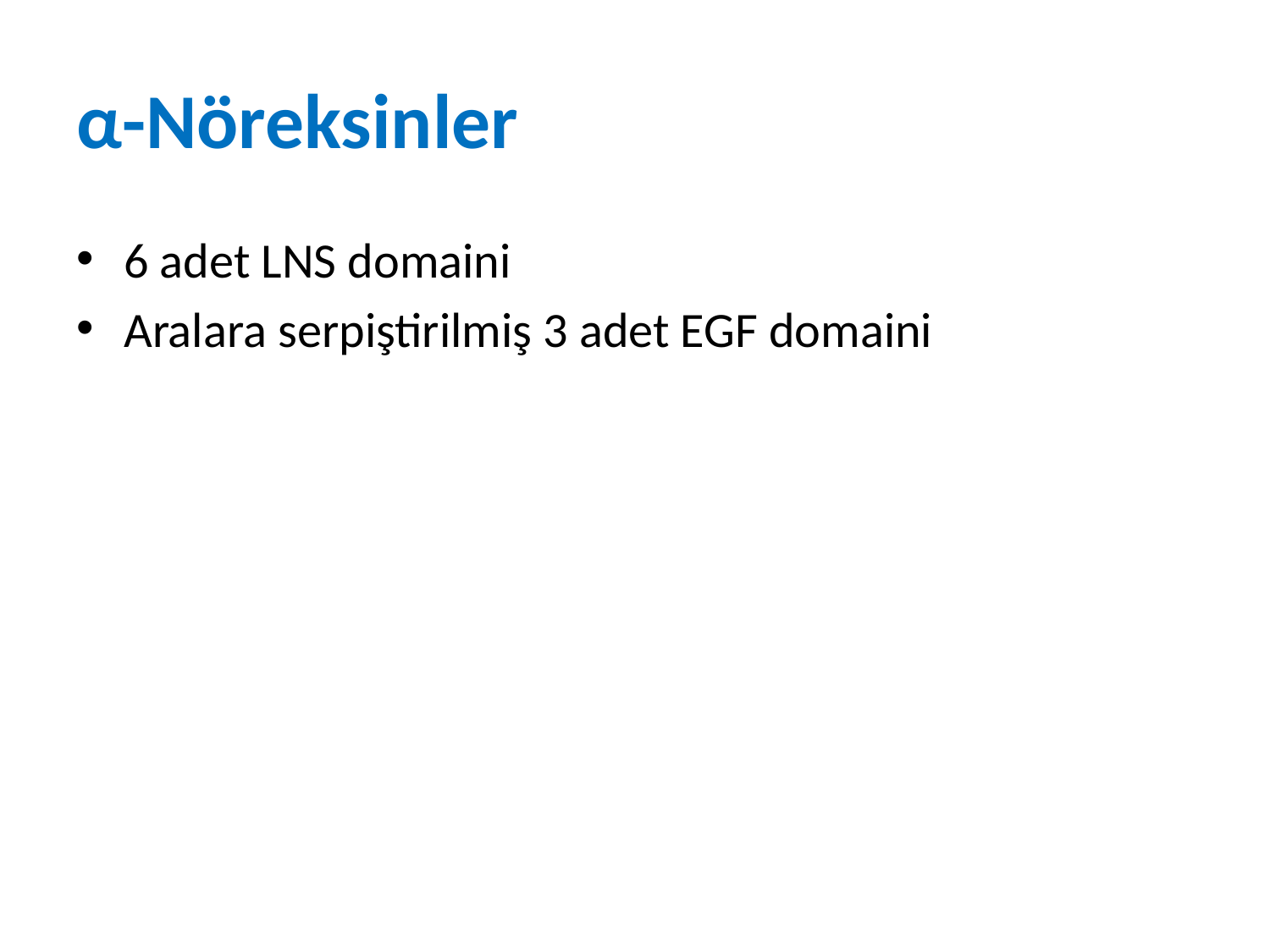

# α-Nöreksinler
6 adet LNS domaini
Aralara serpiştirilmiş 3 adet EGF domaini